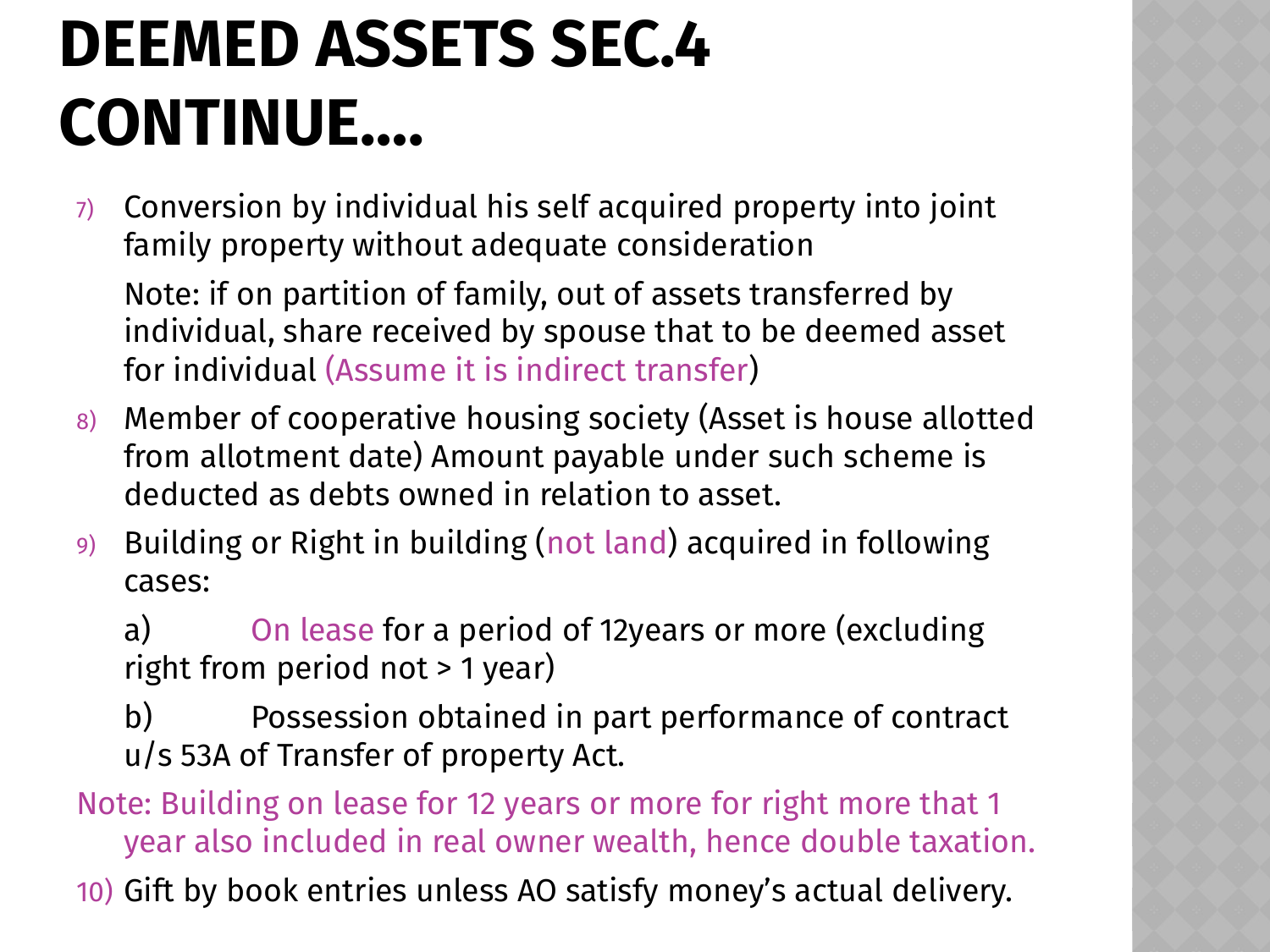

# Deemed Assets Sec.4 continue….
Conversion by individual his self acquired property into joint family property without adequate consideration
	Note: if on partition of family, out of assets transferred by individual, share received by spouse that to be deemed asset for individual (Assume it is indirect transfer)
Member of cooperative housing society (Asset is house allotted from allotment date) Amount payable under such scheme is deducted as debts owned in relation to asset.
Building or Right in building (not land) acquired in following cases:
	a) 	On lease for a period of 12years or more (excluding right from period not > 1 year)
	b)	Possession obtained in part performance of contract u/s 53A of Transfer of property Act.
Note: Building on lease for 12 years or more for right more that 1 year also included in real owner wealth, hence double taxation.
10)	Gift by book entries unless AO satisfy money’s actual delivery.